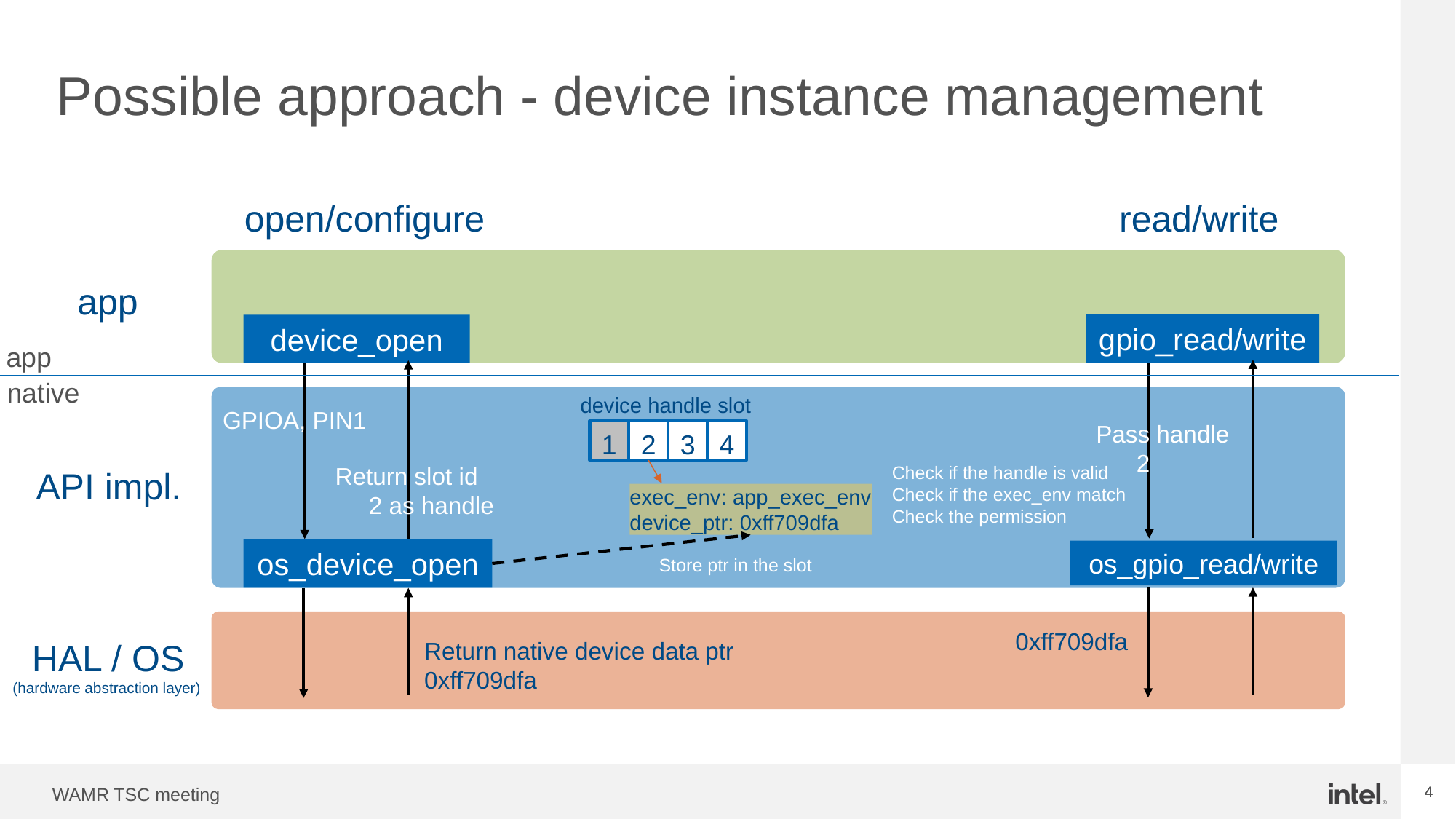

# Possible approach - device instance management
open/configure
read/write

app
gpio_read/write
device_open
app
native

device handle slot
GPIOA, PIN1
Pass handle
      2

1
2
3
4
Return slot id
     2 as handle
Check if the handle is valid
Check if the exec_env match
Check the permission
API impl.
exec_env: app_exec_env
device_ptr: 0xff709dfa
os_device_open
os_gpio_read/write
Store ptr in the slot

0xff709dfa
HAL / OS
Return native device data ptr
0xff709dfa
(hardware abstraction layer)